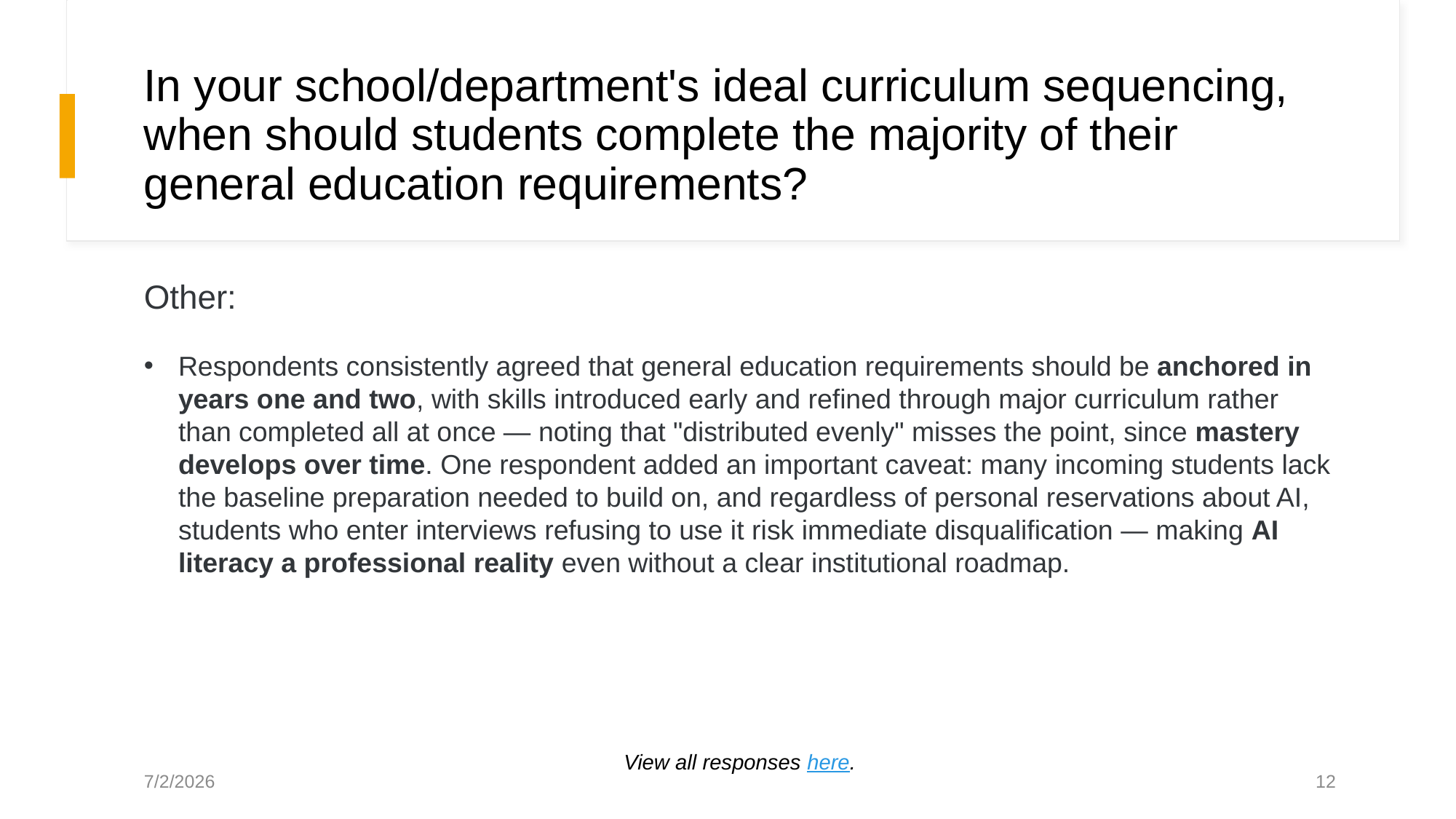

# In your school/department's ideal curriculum sequencing, when should students complete the majority of their general education requirements?
Other:

Respondents consistently agreed that general education requirements should be anchored in years one and two, with skills introduced early and refined through major curriculum rather than completed all at once — noting that "distributed evenly" misses the point, since mastery develops over time. One respondent added an important caveat: many incoming students lack the baseline preparation needed to build on, and regardless of personal reservations about AI, students who enter interviews refusing to use it risk immediate disqualification — making AI literacy a professional reality even without a clear institutional roadmap.
View all responses here.
7/2/2026
12